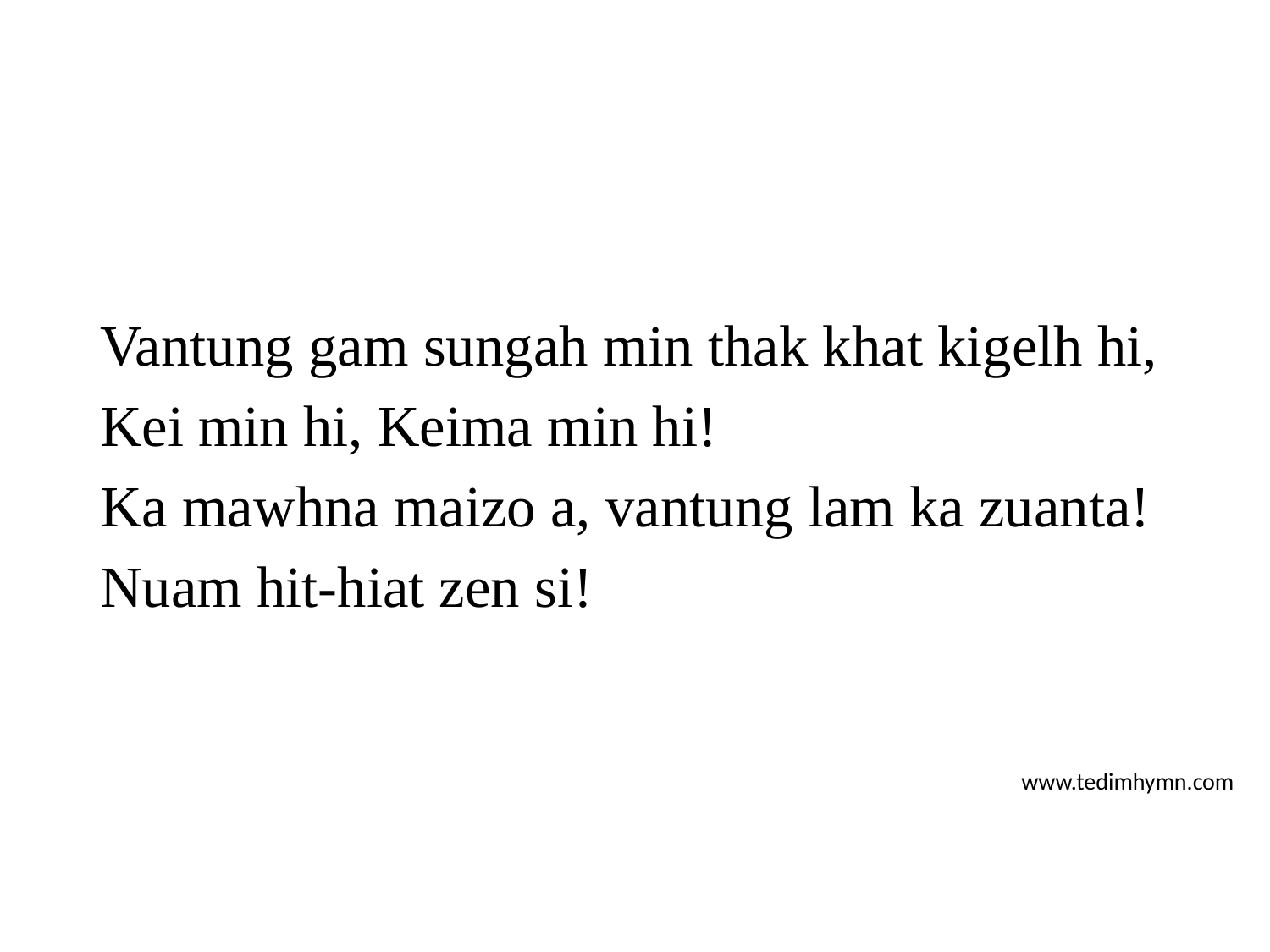

Vantung gam sungah min thak khat kigelh hi,
Kei min hi, Keima min hi!
Ka mawhna maizo a, vantung lam ka zuanta!
Nuam hit-hiat zen si!
www.tedimhymn.com